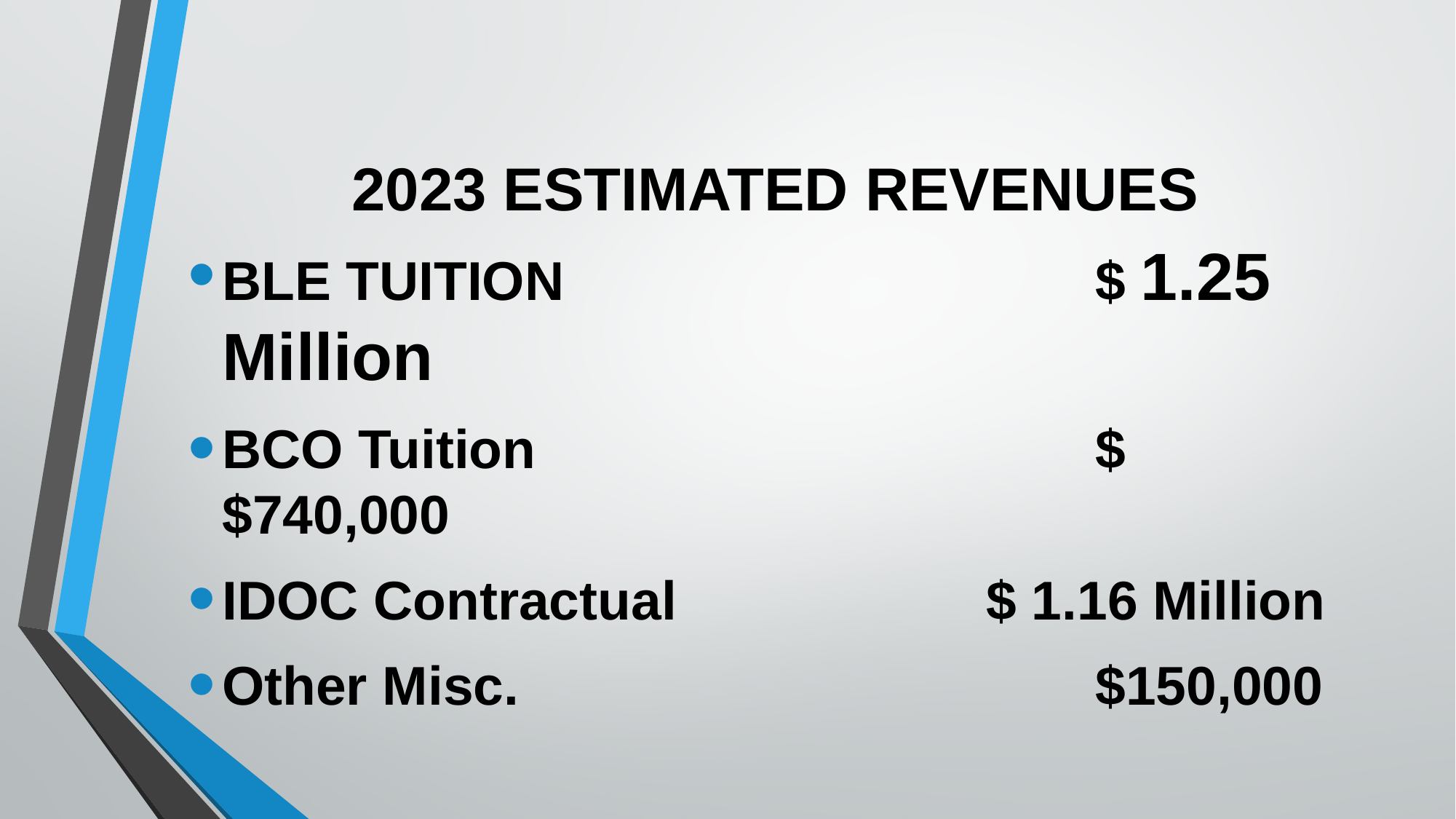

# 2023 ESTIMATED REVENUES
BLE TUITION					$ 1.25  Million
BCO Tuition						$ $740,000
IDOC Contractual			$ 1.16 Million
Other Misc. 						$150,000